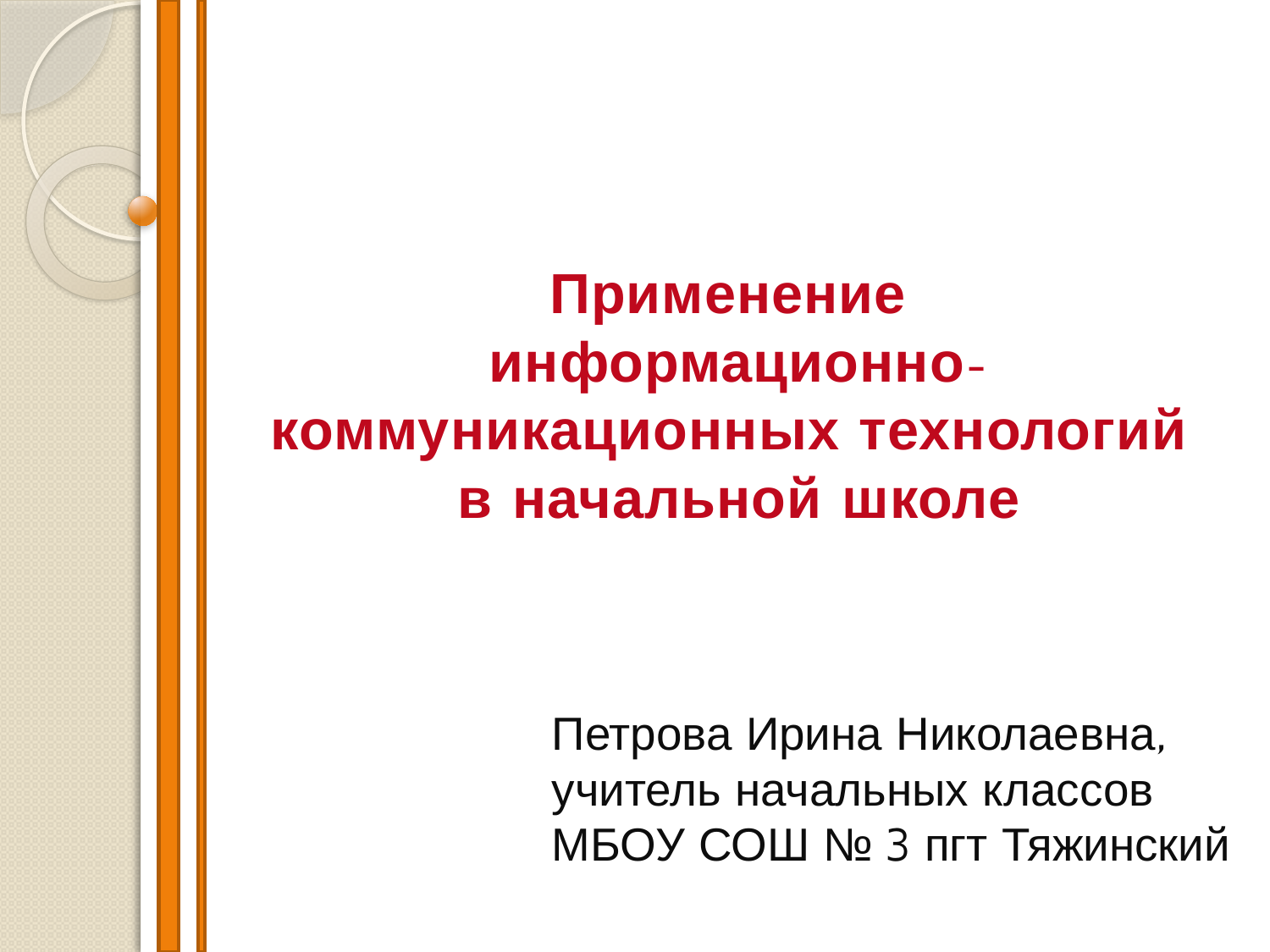

# Применение информационно-коммуникационных технологий в начальной школе
Петрова Ирина Николаевна, учитель начальных классов МБОУ СОШ № 3 пгт Тяжинский